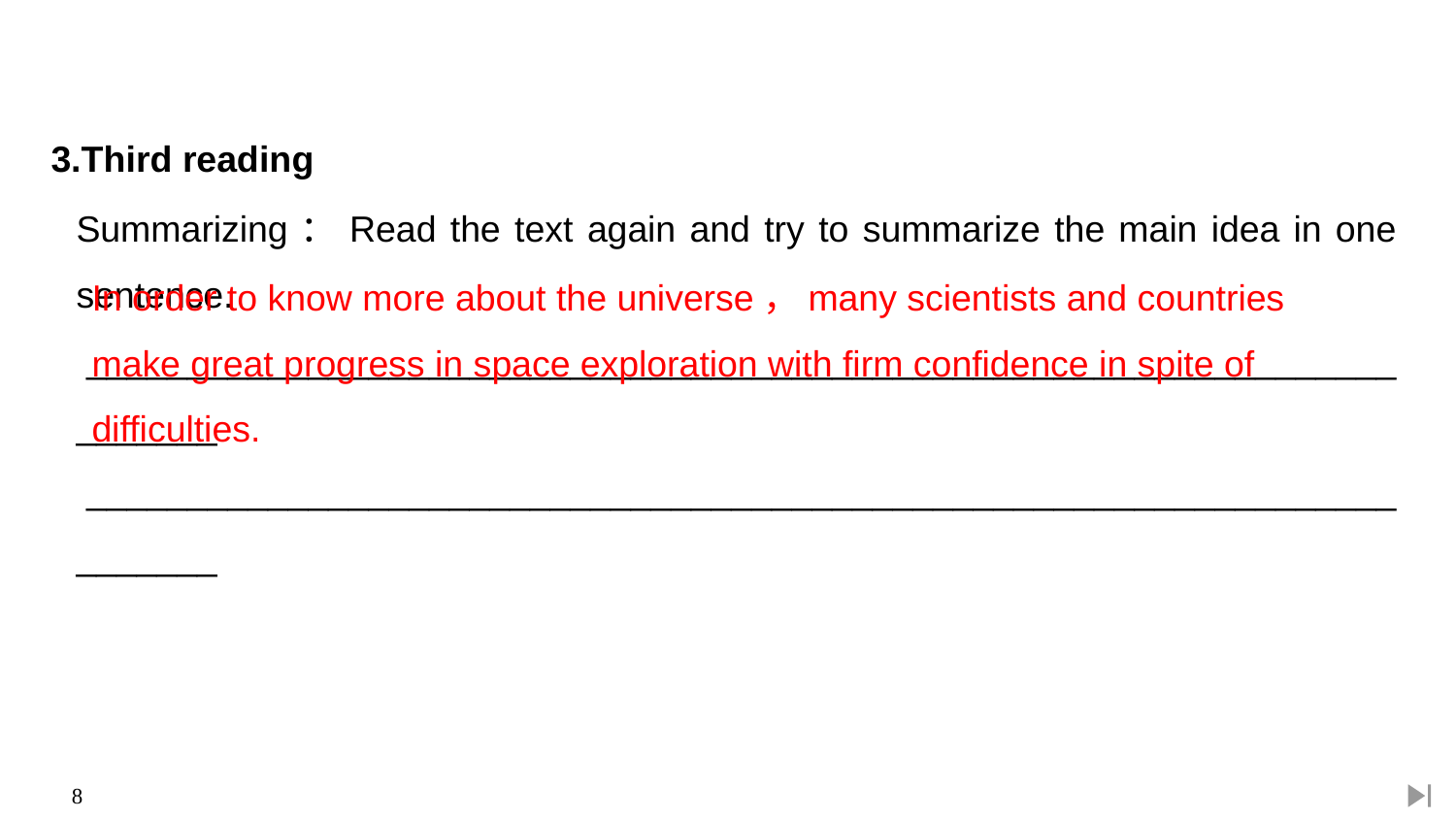

3.Third reading
Summarizing：Read the text again and try to summarize the main idea in one sentence.
 ________________________________________________________________________
 ________________________________________________________________________
In order to know more about the universe，many scientists and countries make great progress in space exploration with firm confidence in spite of difficulties.